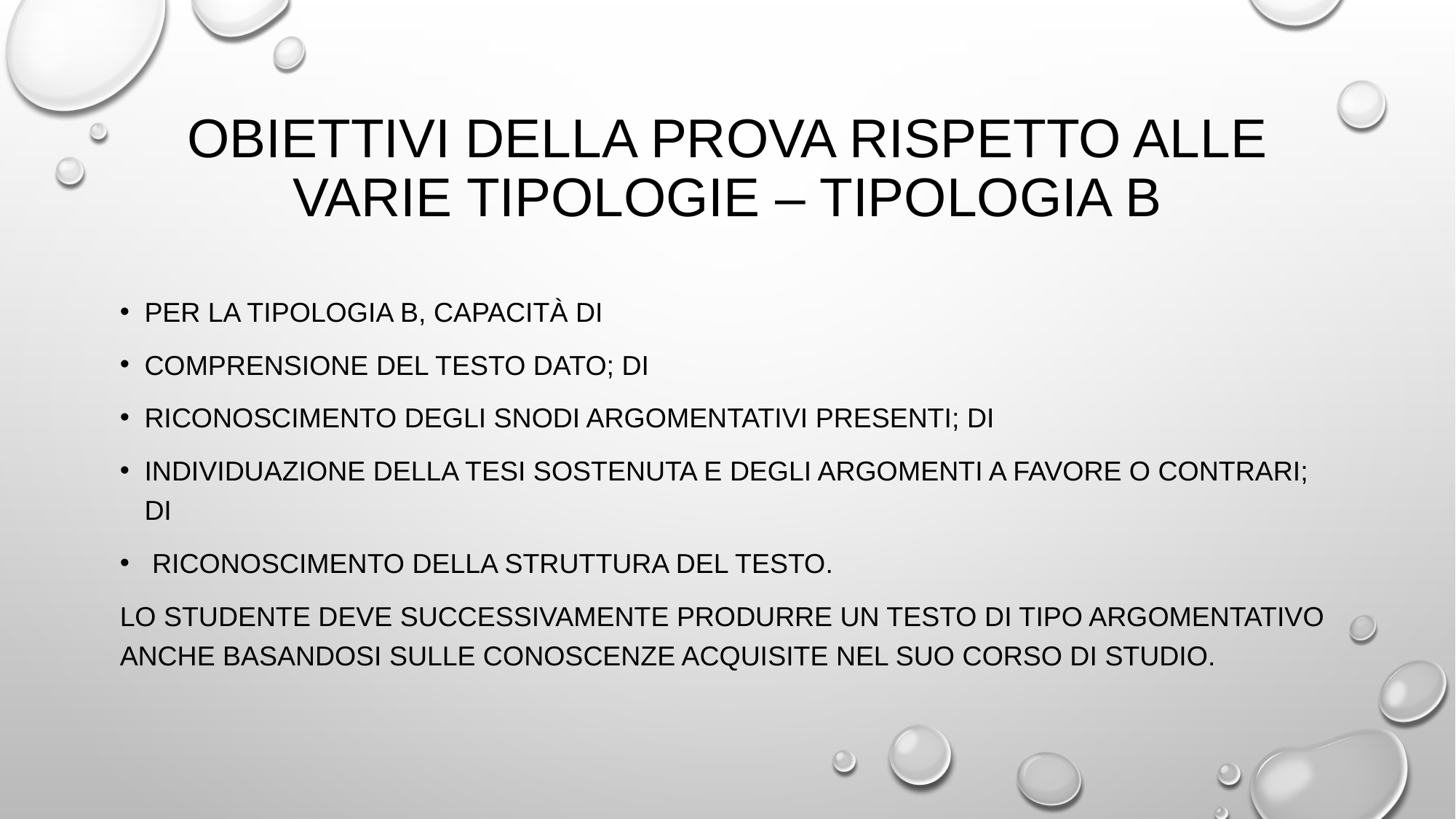

# Obiettivi della prova Rispetto alle varie tipologie – Tipologia B
Per la tipologia B, capacità di
comprensione del testo dato; di
riconoscimento degli snodi argomentativi presenti; di
individuazione della tesi sostenuta e degli argomenti a favore o contrari; di
 riconoscimento della struttura del testo.
Lo studente Deve successivamente produrre un testo di tipo argomentativo anche basandosi sulle conoscenze acquisite nel suo corso di studio.